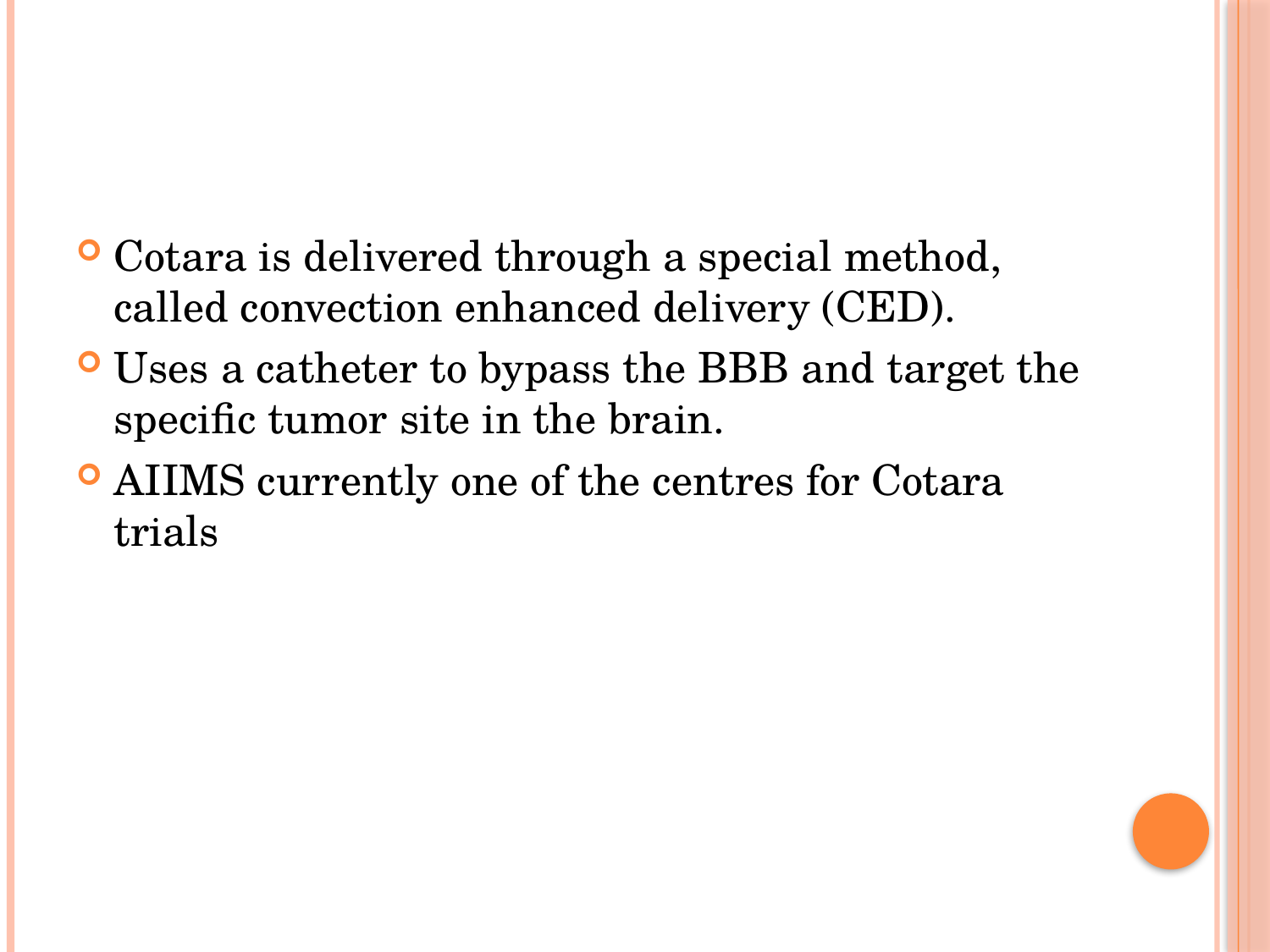

#
Cotara is delivered through a special method, called convection enhanced delivery (CED).
Uses a catheter to bypass the BBB and target the specific tumor site in the brain.
AIIMS currently one of the centres for Cotara trials